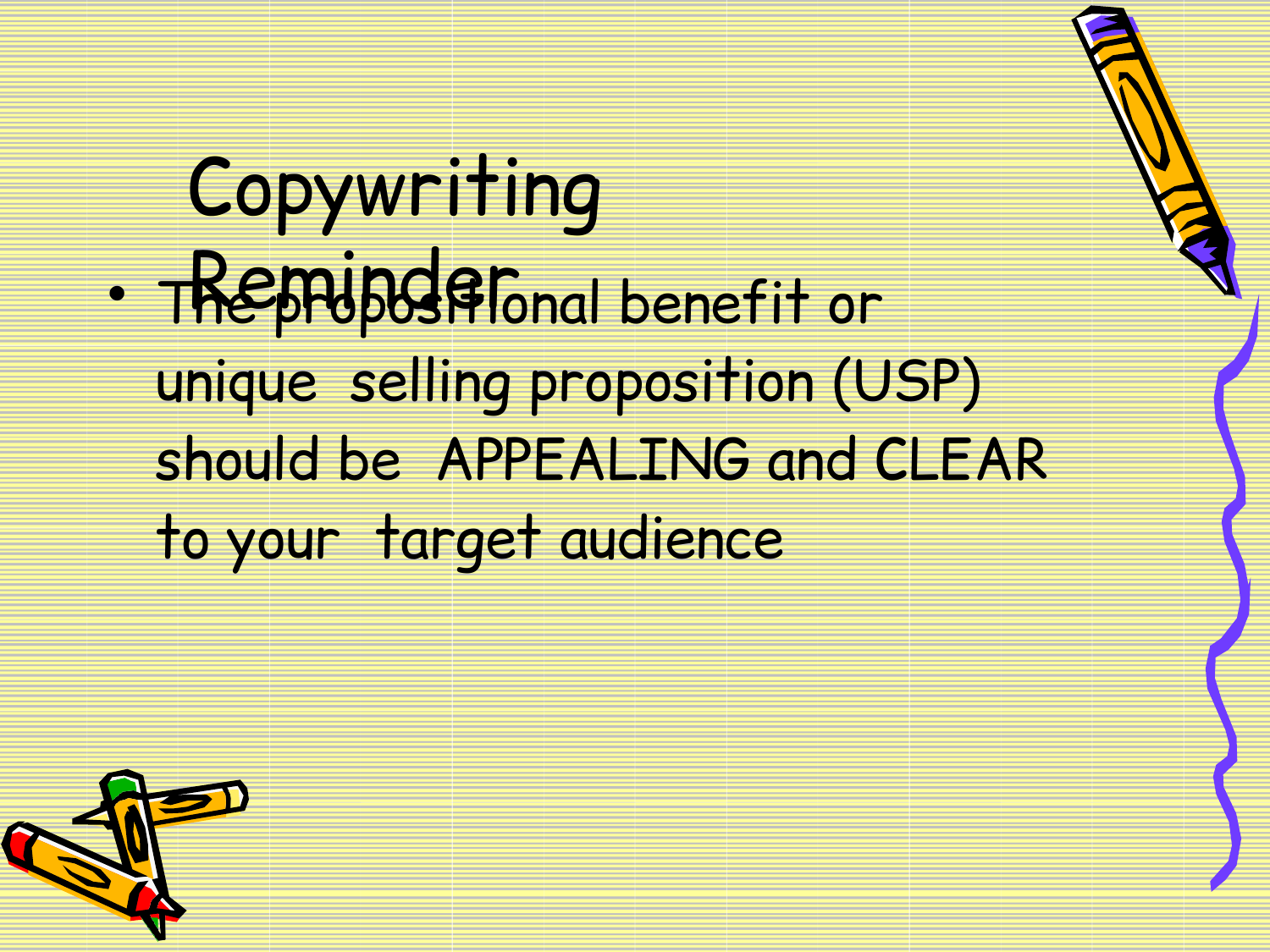

# Copywriting Reminder

The propositional benefit or unique  selling proposition (USP) should be  APPEALING and CLEAR to your  target audience